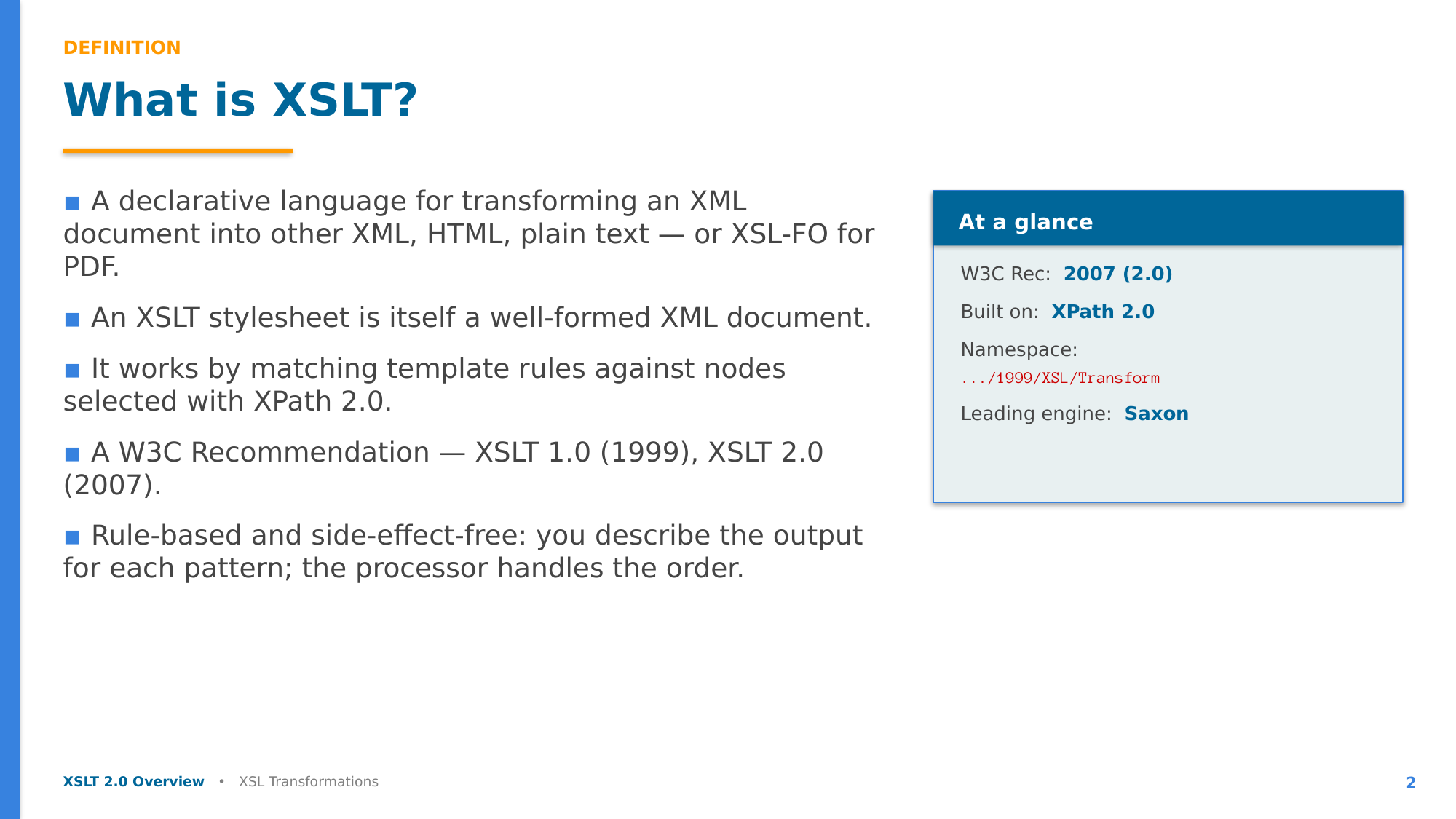

DEFINITION
What is XSLT?

▪ A declarative language for transforming an XML document into other XML, HTML, plain text — or XSL-FO for PDF.
▪ An XSLT stylesheet is itself a well-formed XML document.
▪ It works by matching template rules against nodes selected with XPath 2.0.
▪ A W3C Recommendation — XSLT 1.0 (1999), XSLT 2.0 (2007).
▪ Rule-based and side-effect-free: you describe the output for each pattern; the processor handles the order.

At a glance
W3C Rec:  2007 (2.0)
Built on:  XPath 2.0
Namespace:
.../1999/XSL/Transform
Leading engine:  Saxon
XSLT 2.0 Overview   •   XSL Transformations
2